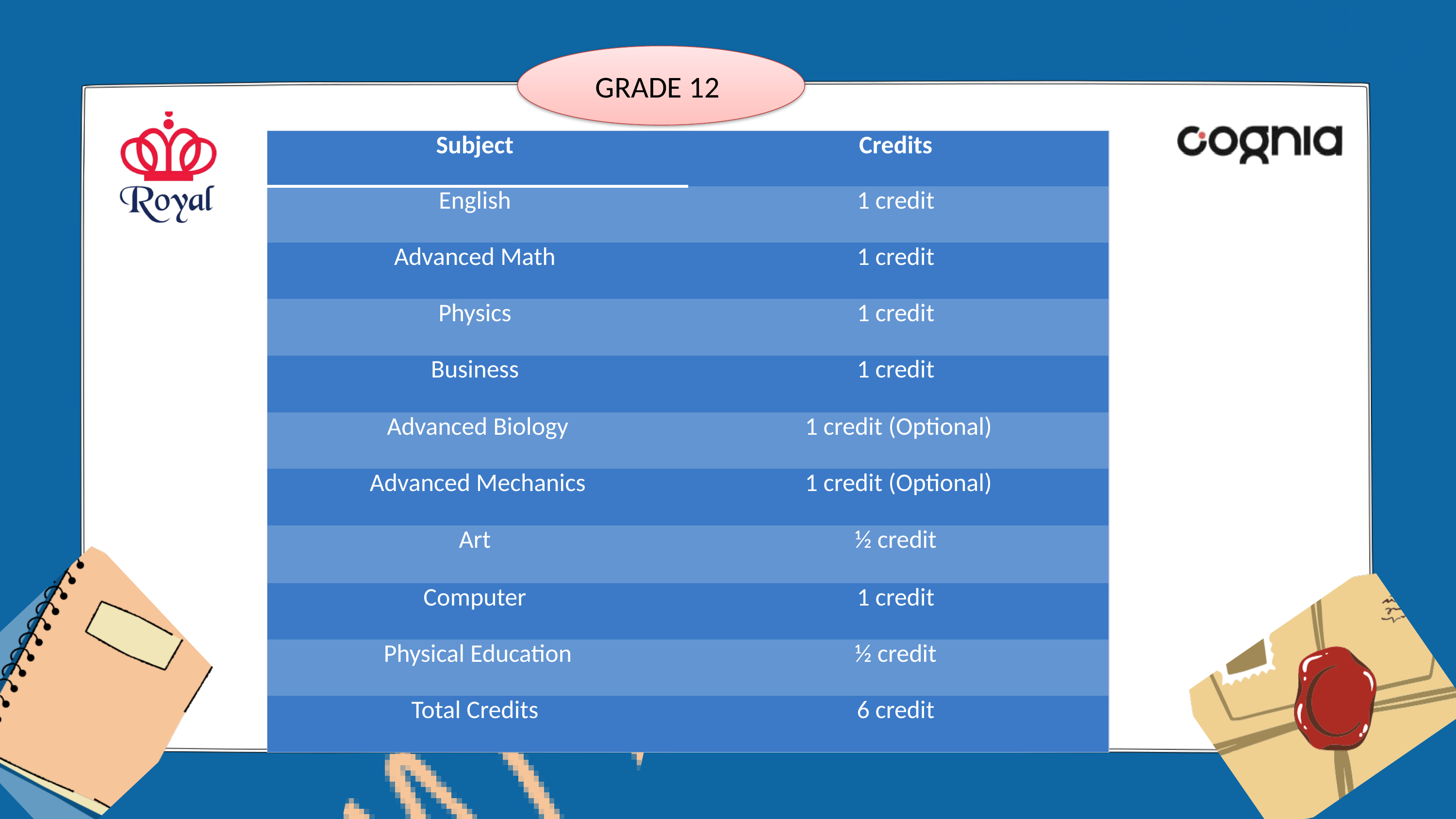

GRADE 12

| Subject | Credits |
| --- | --- |
| English | 1 credit |
| Advanced Math | 1 credit |
| Physics | 1 credit |
| Business | 1 credit |
| Advanced Biology | 1 credit (Optional) |
| Advanced Mechanics | 1 credit (Optional) |
| Art | ½ credit |
| Computer | 1 credit |
| Physical Education | ½ credit |
| Total Credits | 6 credit |